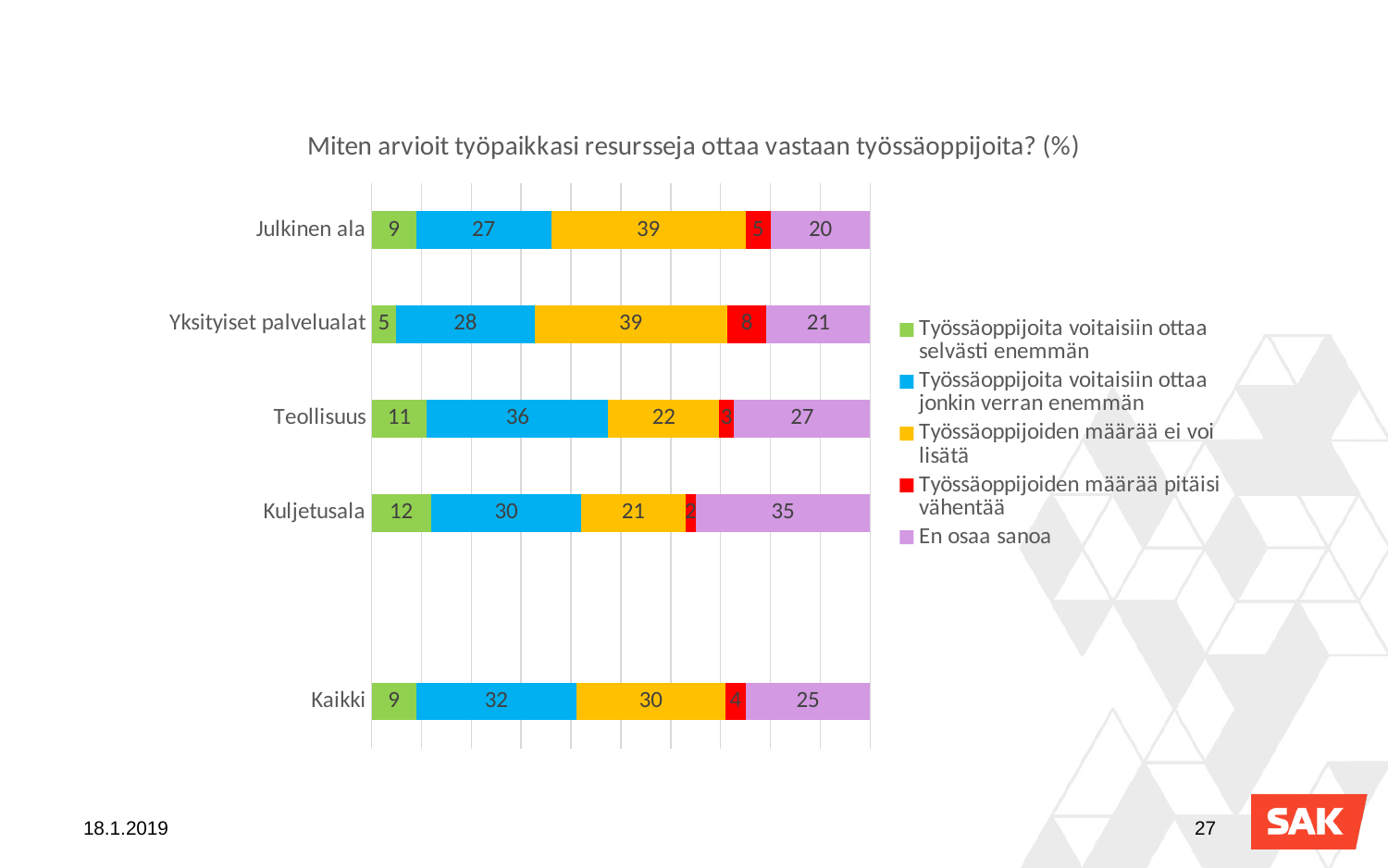

### Chart: Miten arvioit työpaikkasi resursseja ottaa vastaan työssäoppijoita? (%)

| Category | Työssäoppijoita voitaisiin ottaa selvästi enemmän | Työssäoppijoita voitaisiin ottaa jonkin verran enemmän | Työssäoppijoiden määrää ei voi lisätä | Työssäoppijoiden määrää pitäisi vähentää | En osaa sanoa |
|---|---|---|---|---|---|
| Julkinen ala | 9.0 | 27.0 | 39.0 | 5.0 | 20.0 |
| Yksityiset palvelualat | 5.0 | 28.0 | 39.0 | 8.0 | 21.0 |
| Teollisuus | 11.0 | 36.0 | 22.0 | 3.0 | 27.0 |
| Kuljetusala | 12.0 | 30.0 | 21.0 | 2.0 | 35.0 |
|  | None | None | None | None | None |
| Kaikki | 9.0 | 32.0 | 30.0 | 4.0 | 25.0 |
18.1.2019
27